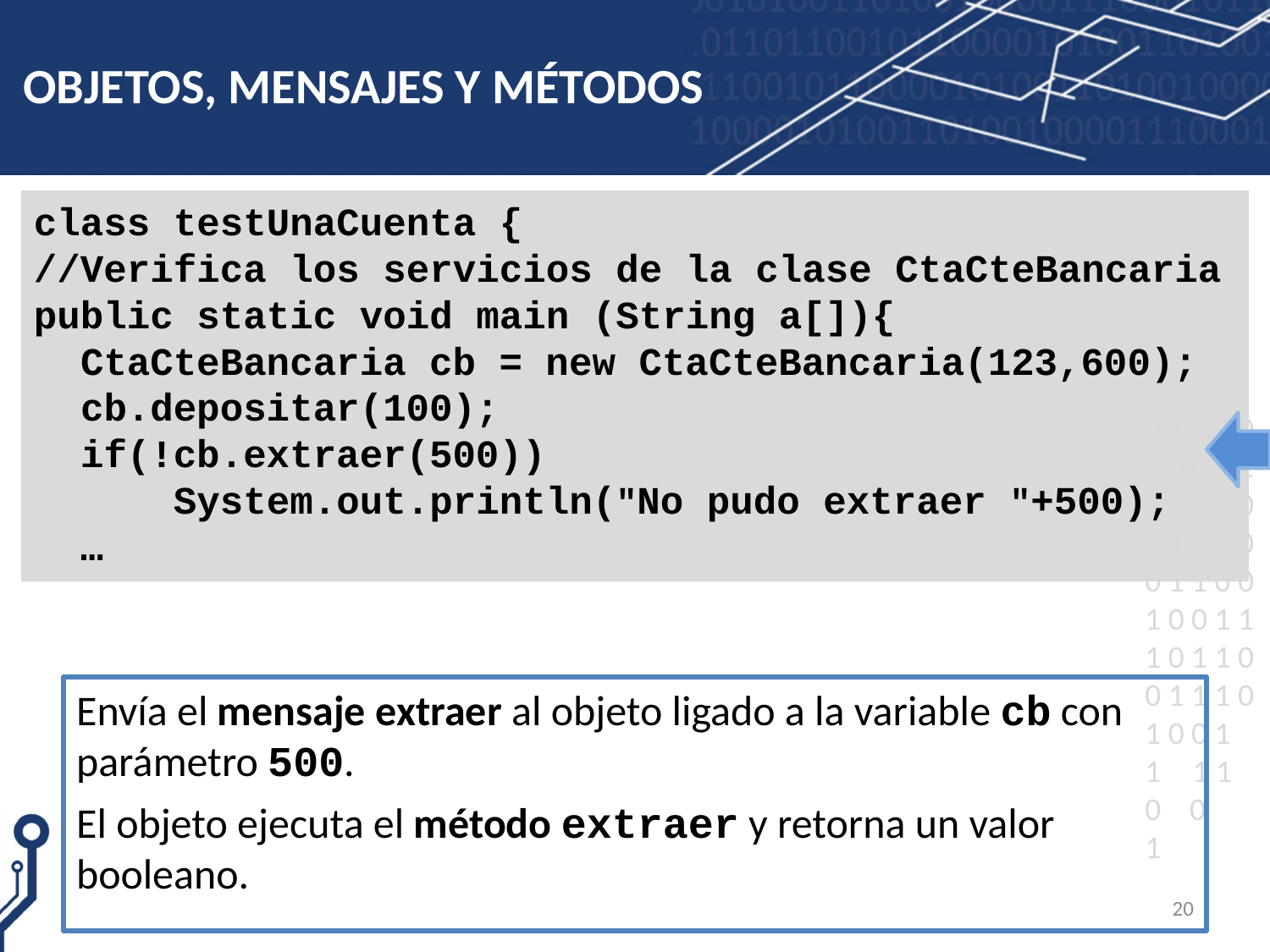

# OBJETOS, MENSAJES Y MÉTODOS
class testUnaCuenta {
//Verifica los servicios de la clase CtaCteBancaria
public static void main (String a[]){
  CtaCteBancaria cb = new CtaCteBancaria(123,600);
  cb.depositar(100);
  if(!cb.extraer(500))
      System.out.println("No pudo extraer "+500);
  …

Envía el mensaje extraer al objeto ligado a la variable cb con parámetro 500.
El objeto ejecuta el método extraer y retorna un valor booleano.
20